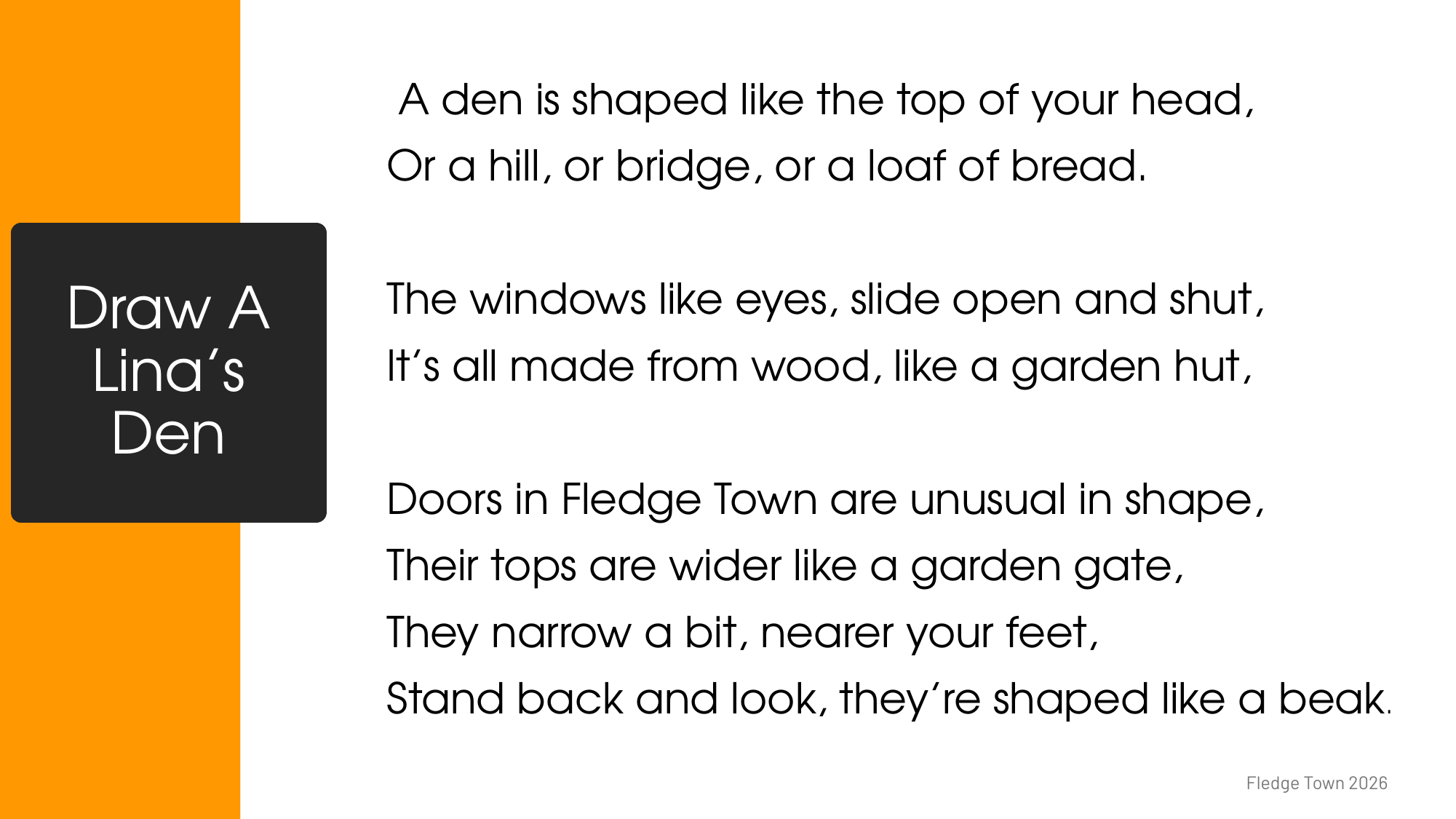

A den is shaped like the top of your head,
Or a hill, or bridge, or a loaf of bread.

The windows like eyes, slide open and shut,
It’s all made from wood, like a garden hut,

Doors in Fledge Town are unusual in shape,
Their tops are wider like a garden gate,
They narrow a bit, nearer your feet,
Stand back and look, they’re shaped like a beak.

# Draw A Lina’s Den
Fledge Town 2026